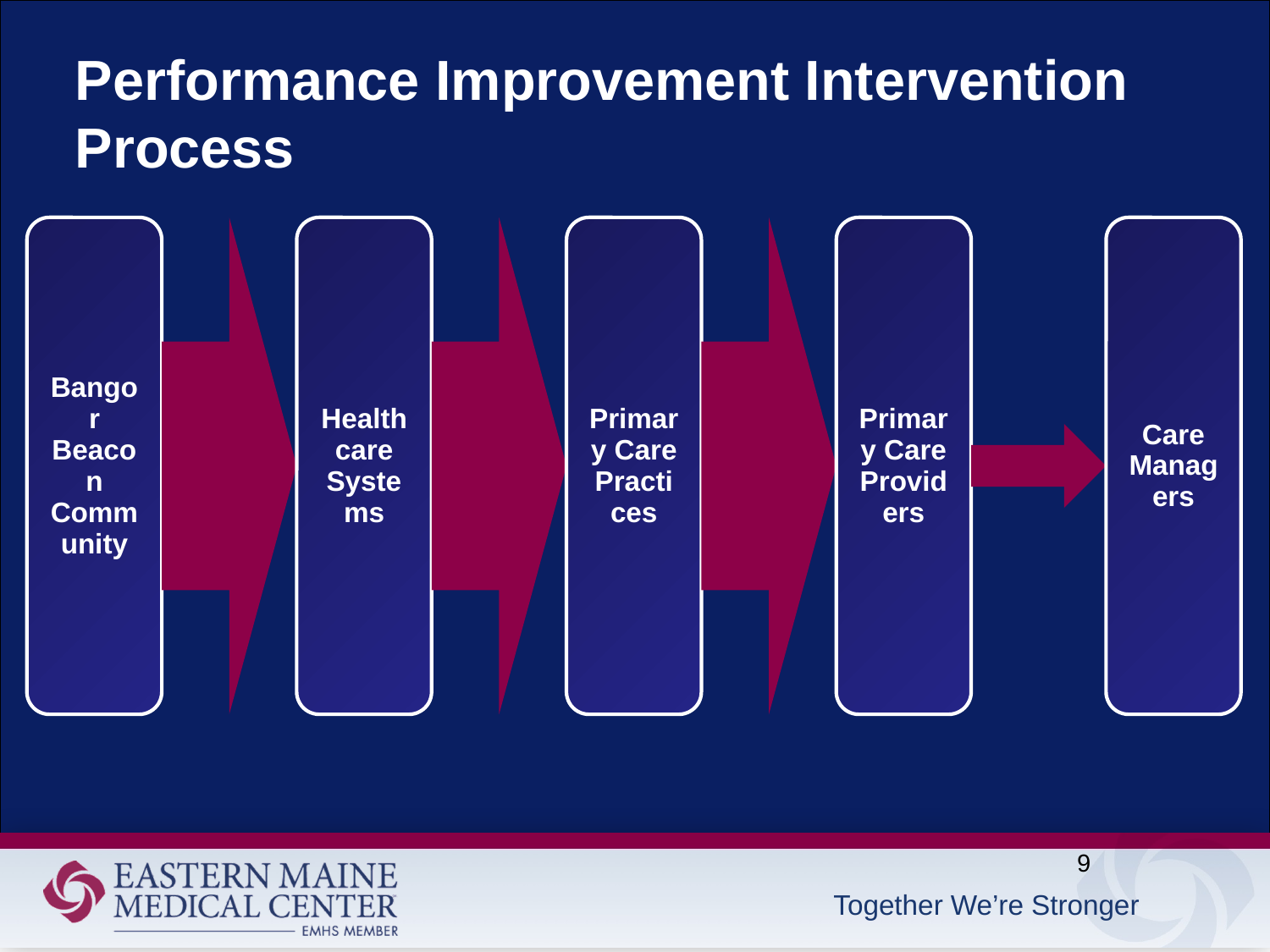

# Performance Improvement Intervention Process
Bangor Beacon Community
Healthcare Systems
Primary Care Practices
Primary Care Providers
Care Managers
9